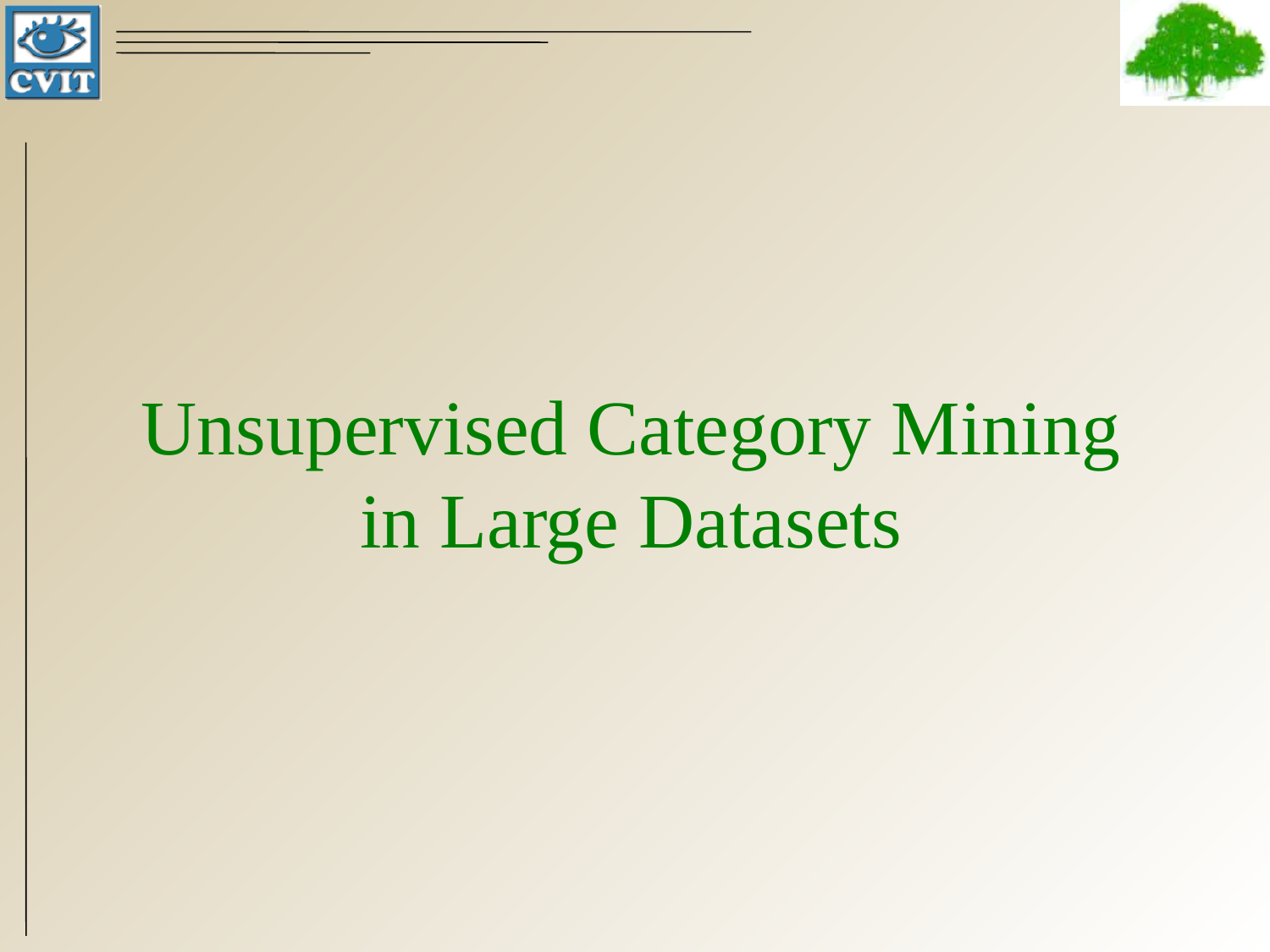

# Unsupervised Category Mining in Large Datasets